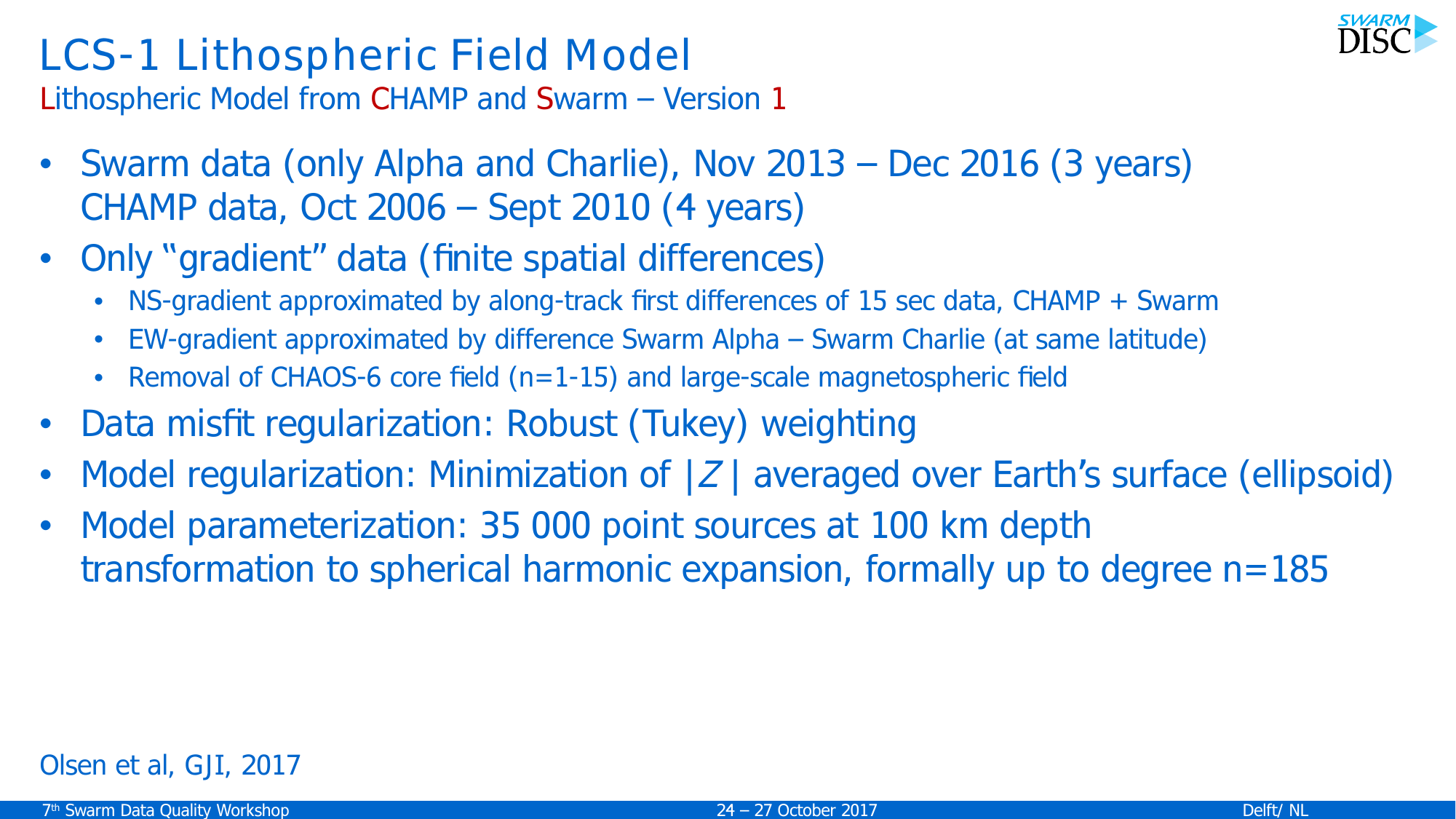

# LCS-1 Lithospheric Field Model Lithospheric Model from CHAMP and Swarm – Version 1
Swarm data (only Alpha and Charlie), Nov 2013 – Dec 2016 (3 years)
CHAMP data, Oct 2006 – Sept 2010 (4 years)
Only “gradient” data (finite spatial differences)
NS-gradient approximated by along-track first differences of 15 sec data, CHAMP + Swarm
EW-gradient approximated by difference Swarm Alpha – Swarm Charlie (at same latitude)
Removal of CHAOS-6 core field (n=1-15) and large-scale magnetospheric field
Data misfit regularization: Robust (Tukey) weighting
Model regularization: Minimization of |Z | averaged over Earth’s surface (ellipsoid)
Model parameterization: 35 000 point sources at 100 km depth
transformation to spherical harmonic expansion, formally up to degree n=185

Olsen et al, GJI, 2017